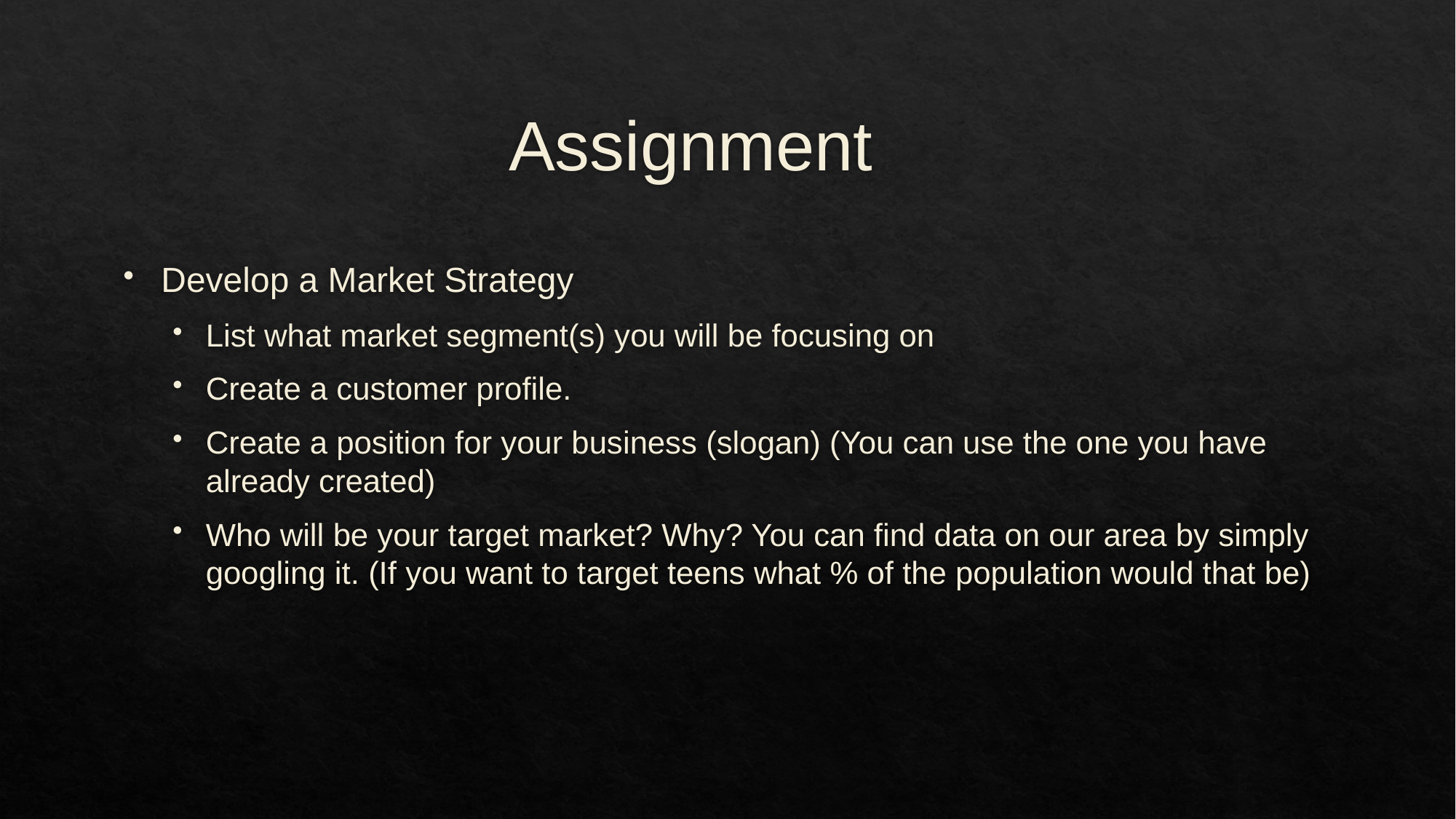

# Assignment
Develop a Market Strategy
List what market segment(s) you will be focusing on
Create a customer profile.
Create a position for your business (slogan) (You can use the one you have already created)
Who will be your target market? Why? You can find data on our area by simply googling it. (If you want to target teens what % of the population would that be)